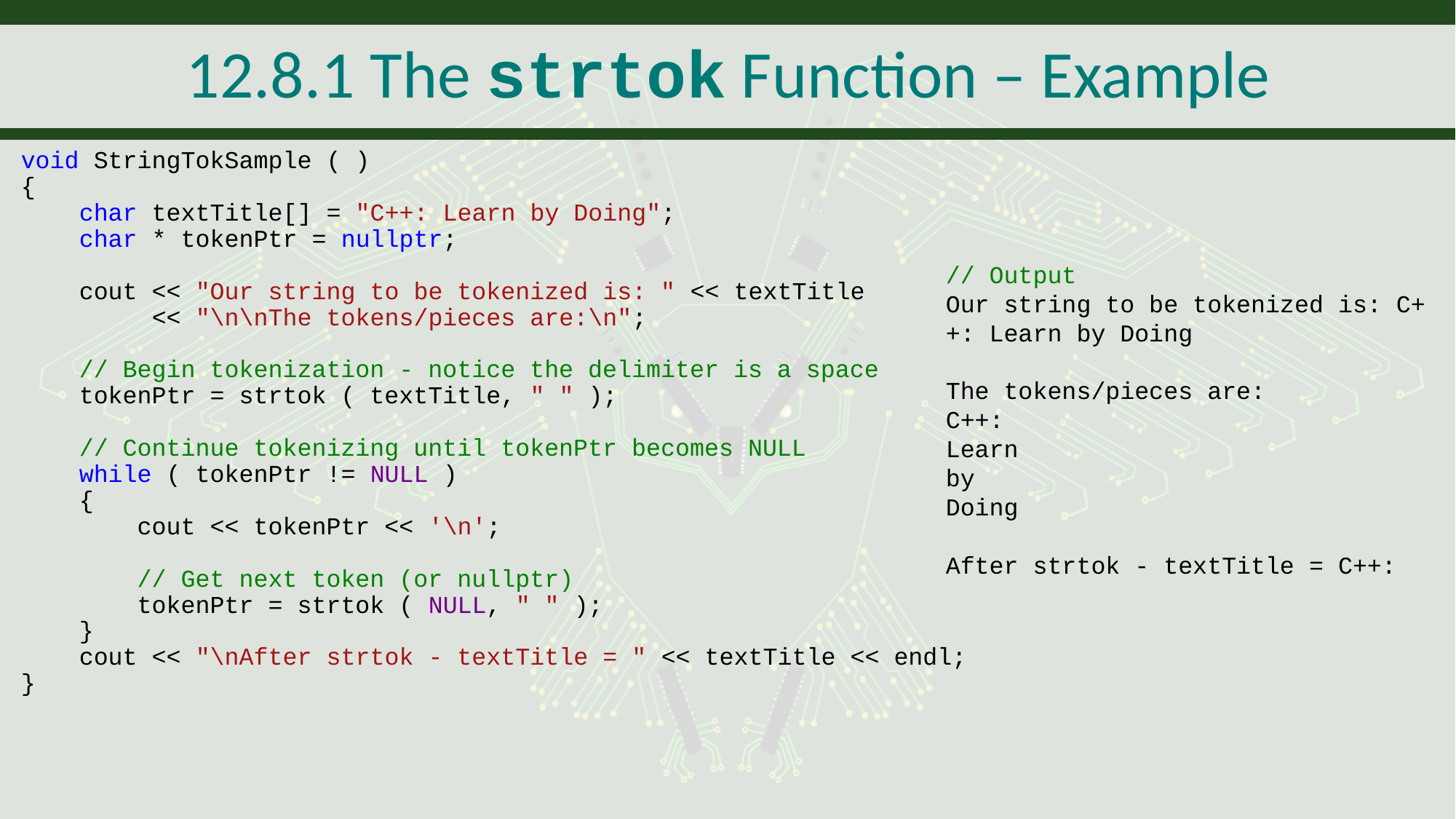

# 12.8.1 The strtok Function – Example
void StringTokSample ( )
{
    char textTitle[] = "C++: Learn by Doing";
    char * tokenPtr = nullptr;

    cout << "Our string to be tokenized is: " << textTitle
         << "\n\nThe tokens/pieces are:\n";

    // Begin tokenization - notice the delimiter is a space
    tokenPtr = strtok ( textTitle, " " );

    // Continue tokenizing until tokenPtr becomes NULL
    while ( tokenPtr != NULL )
    {
        cout << tokenPtr << '\n';

        // Get next token (or nullptr)
        tokenPtr = strtok ( NULL, " " );
    }
    cout << "\nAfter strtok - textTitle = " << textTitle << endl;
}

// Output
Our string to be tokenized is: C++: Learn by Doing

The tokens/pieces are:
C++:
Learn
by
Doing

After strtok - textTitle = C++: